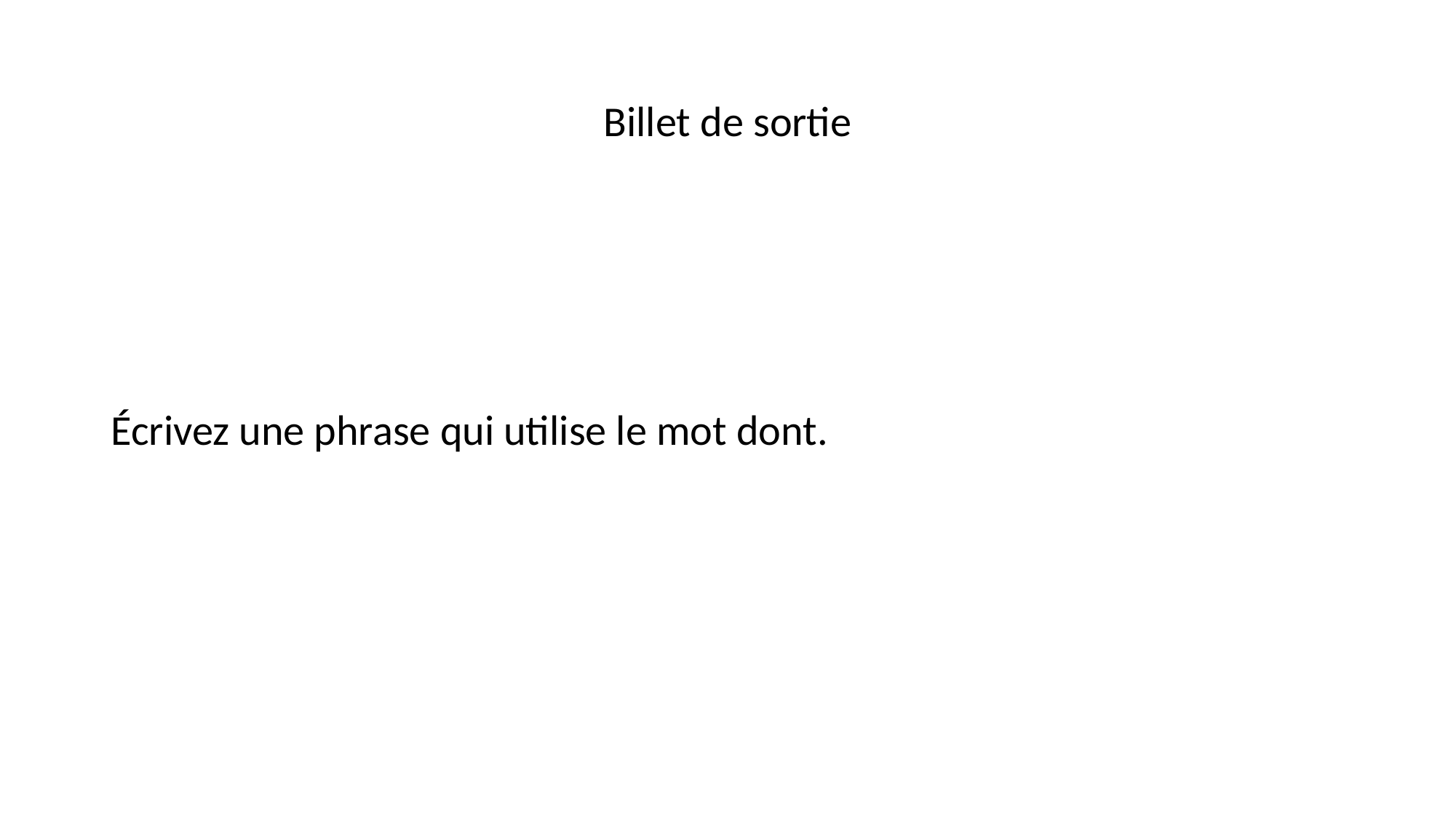

# Billet de sortie

Écrivez une phrase qui utilise le mot dont.